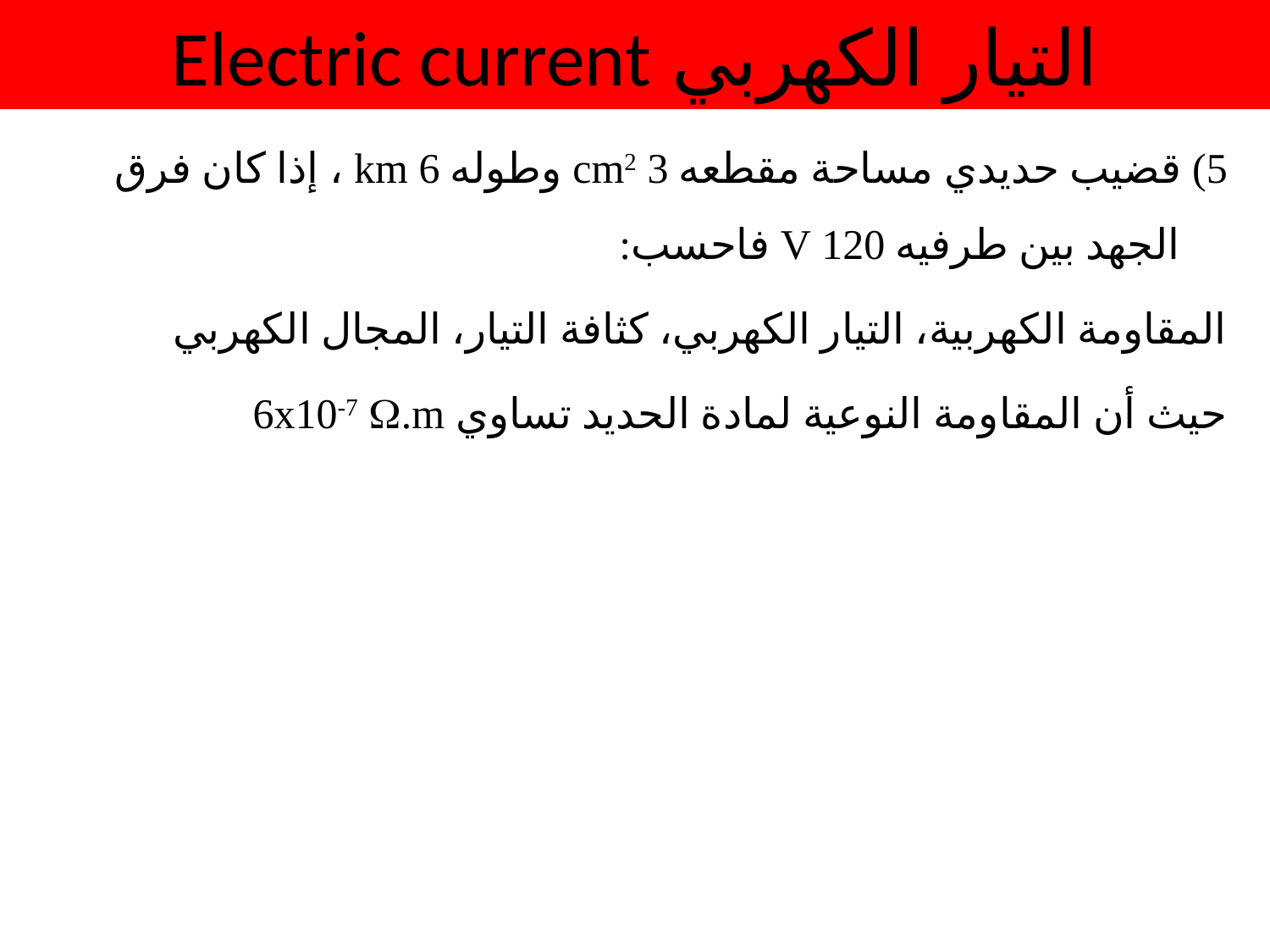

التيار الكهربي Electric current
5) قضيب حديدي مساحة مقطعه 3 cm2 وطوله 6 km ، إذا كان فرق الجهد بين طرفيه 120 V فاحسب:
المقاومة الكهربية، التيار الكهربي، كثافة التيار، المجال الكهربي
حيث أن المقاومة النوعية لمادة الحديد تساوي 6x10-7 Ω.m